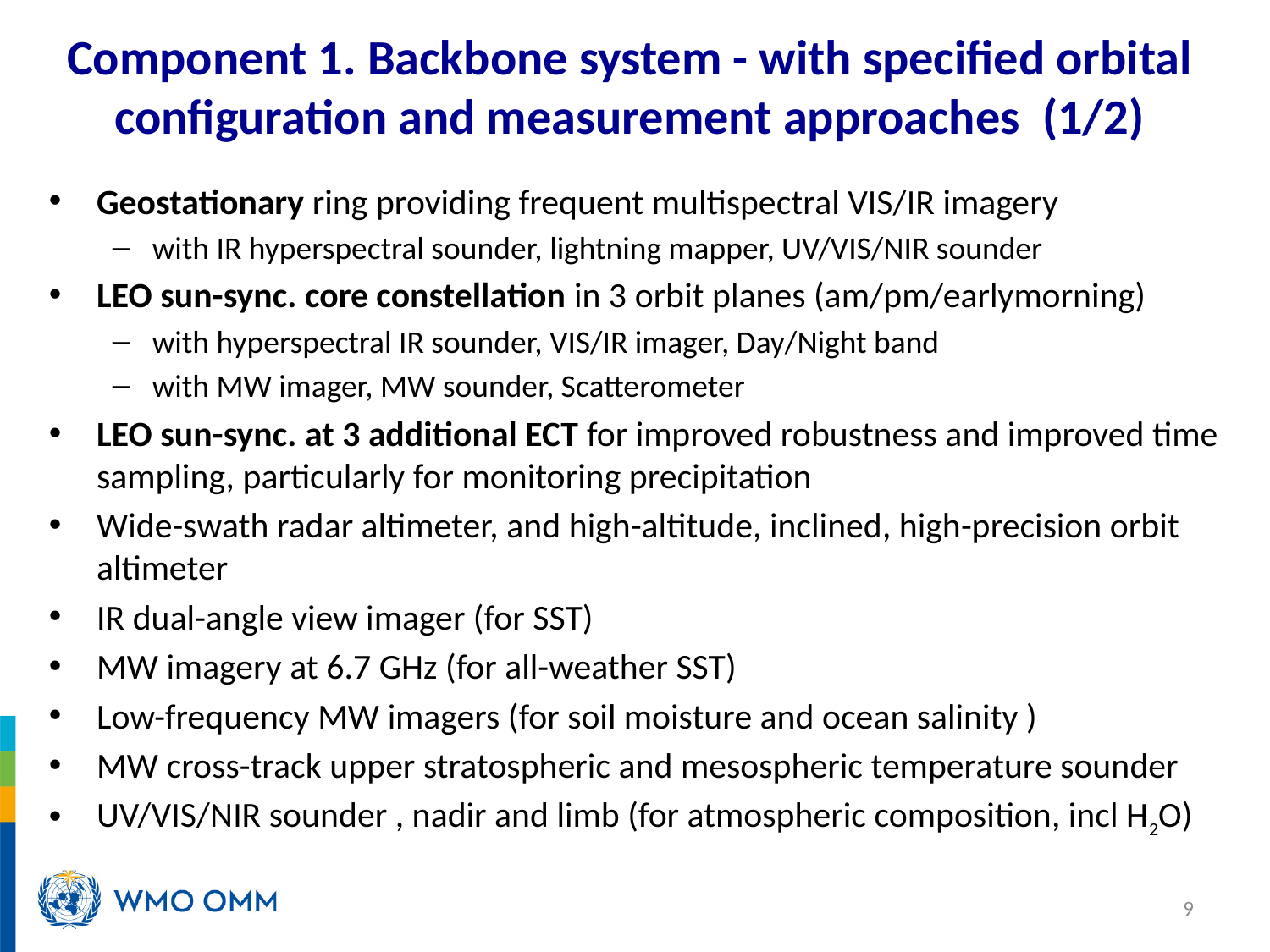

# Component 1. Backbone system - with specified orbital configuration and measurement approaches  (1/2)
Geostationary ring providing frequent multispectral VIS/IR imagery
with IR hyperspectral sounder, lightning mapper, UV/VIS/NIR sounder
LEO sun-sync. core constellation in 3 orbit planes (am/pm/earlymorning)
with hyperspectral IR sounder, VIS/IR imager, Day/Night band
with MW imager, MW sounder, Scatterometer
LEO sun-sync. at 3 additional ECT for improved robustness and improved time sampling, particularly for monitoring precipitation
Wide-swath radar altimeter, and high-altitude, inclined, high-precision orbit altimeter
IR dual-angle view imager (for SST)
MW imagery at 6.7 GHz (for all-weather SST)
Low-frequency MW imagers (for soil moisture and ocean salinity )
MW cross-track upper stratospheric and mesospheric temperature sounder
UV/VIS/NIR sounder , nadir and limb (for atmospheric composition, incl H2O)

9